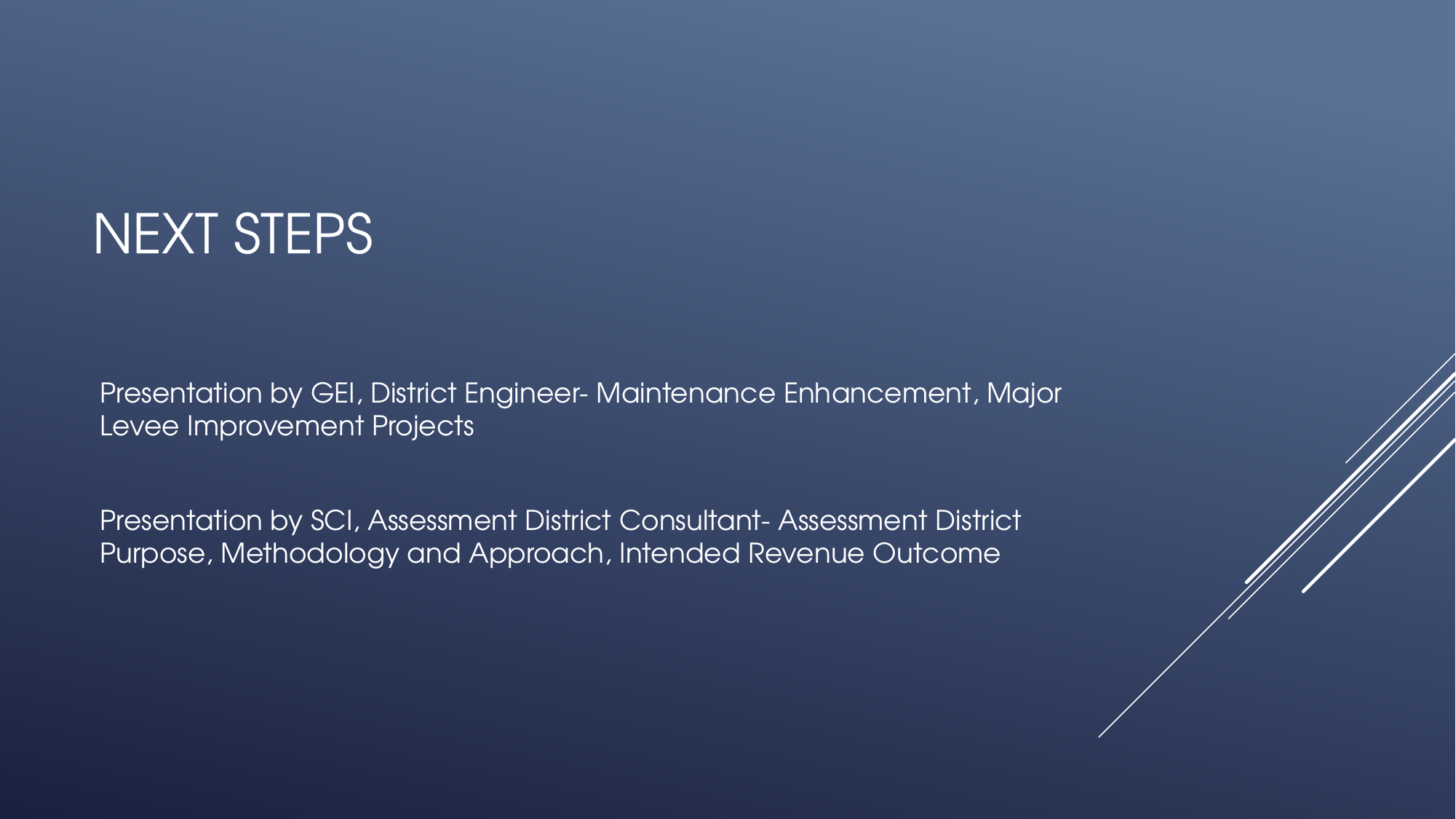

# Next STEPS
Presentation by GEI, District Engineer- Maintenance Enhancement, Major Levee Improvement Projects

Presentation by SCI, Assessment District Consultant- Assessment District Purpose, Methodology and Approach, Intended Revenue Outcome